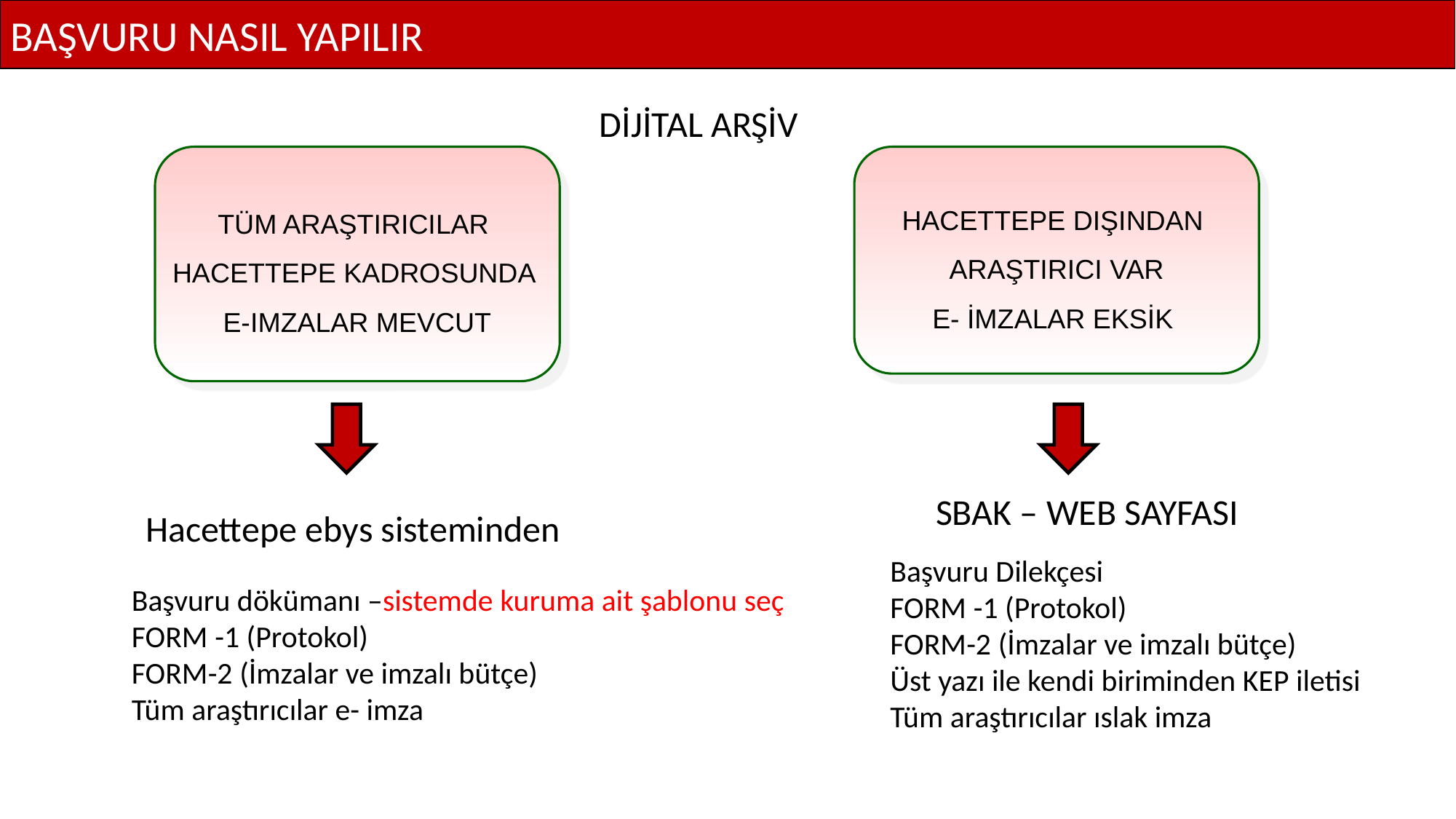

BAŞVURU NASIL YAPILIR
DİJİTAL ARŞİV
TÜM ARAŞTIRICILAR
HACETTEPE KADROSUNDA
E-IMZALAR MEVCUT
HACETTEPE DIŞINDAN
ARAŞTIRICI VAR
E- İMZALAR EKSİK

SBAK – WEB SAYFASI
Hacettepe ebys sisteminden
Başvuru Dilekçesi
FORM -1 (Protokol)
FORM-2 (İmzalar ve imzalı bütçe)
Üst yazı ile kendi biriminden KEP iletisi
Tüm araştırıcılar ıslak imza
Başvuru dökümanı –sistemde kuruma ait şablonu seç
FORM -1 (Protokol)
FORM-2 (İmzalar ve imzalı bütçe)
Tüm araştırıcılar e- imza